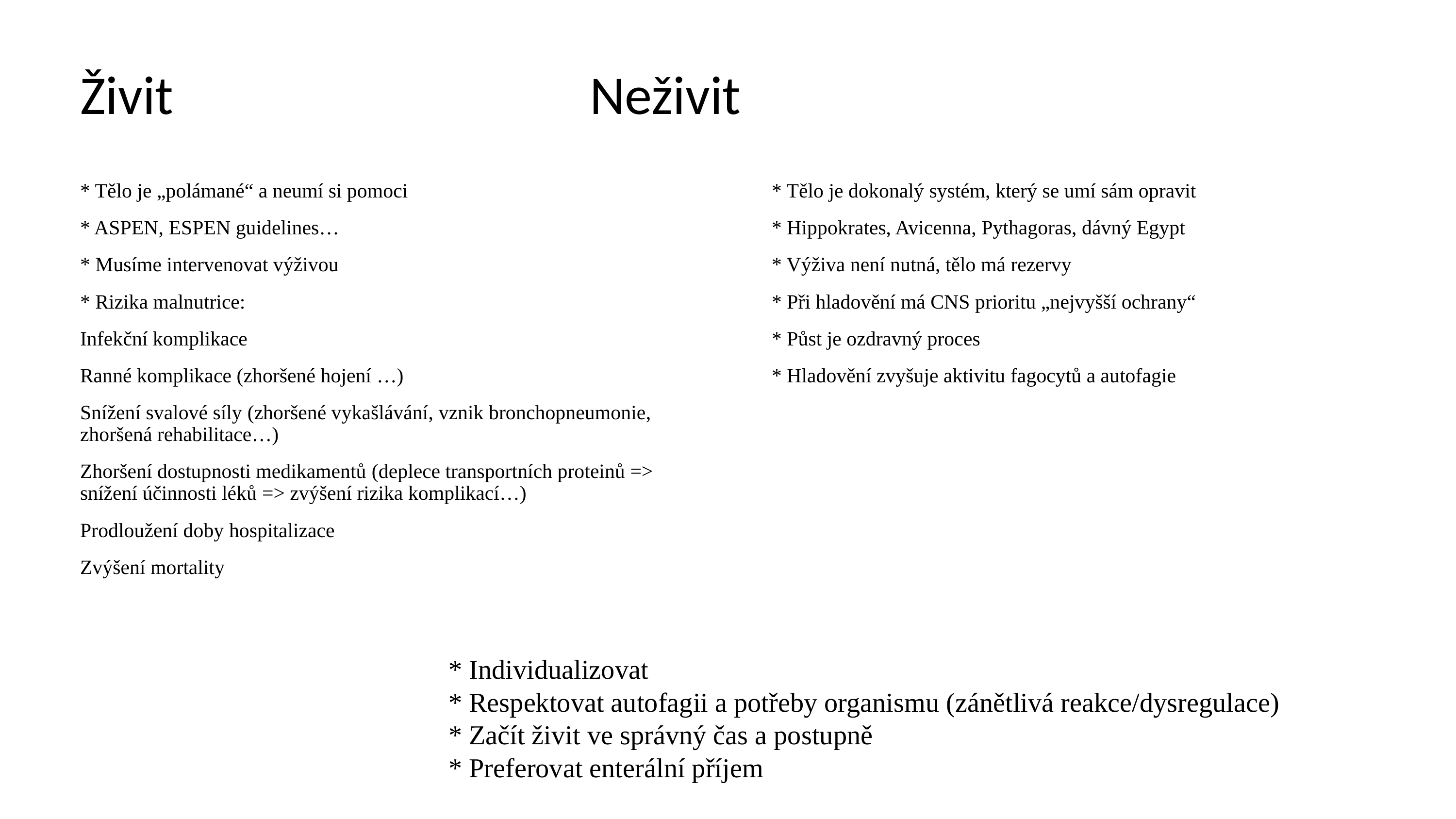

# Živit 			 			Neživit
* Tělo je dokonalý systém, který se umí sám opravit
* Hippokrates, Avicenna, Pythagoras, dávný Egypt
* Výživa není nutná, tělo má rezervy
* Při hladovění má CNS prioritu „nejvyšší ochrany“
* Půst je ozdravný proces
* Hladovění zvyšuje aktivitu fagocytů a autofagie

* Tělo je „polámané“ a neumí si pomoci
* ASPEN, ESPEN guidelines…
* Musíme intervenovat výživou
* Rizika malnutrice:
Infekční komplikace
Ranné komplikace (zhoršené hojení …)
Snížení svalové síly (zhoršené vykašlávání, vznik bronchopneumonie, zhoršená rehabilitace…)
Zhoršení dostupnosti medikamentů (deplece transportních proteinů => snížení účinnosti léků => zvýšení rizika komplikací…)
Prodloužení doby hospitalizace
Zvýšení mortality

* Individualizovat
* Respektovat autofagii a potřeby organismu (zánětlivá reakce/dysregulace)
* Začít živit ve správný čas a postupně
* Preferovat enterální příjem